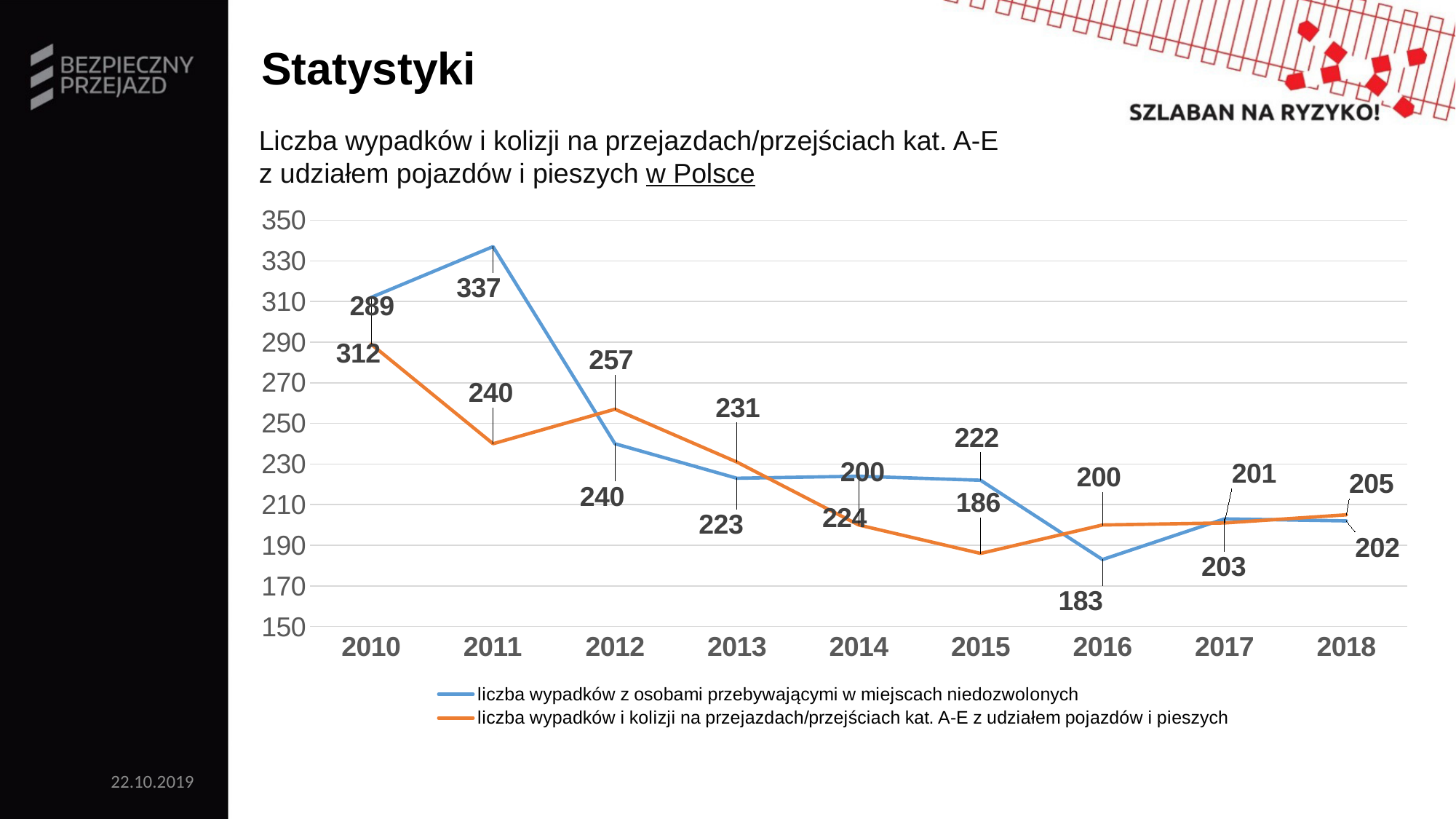

Statystyki
Liczba wypadków i kolizji na przejazdach/przejściach kat. A-E
z udziałem pojazdów i pieszych w Polsce

### Chart

| Category | liczba wypadków z osobami przebywającymi w miejscach niedozwolonych | liczba wypadków i kolizji na przejazdach/przejściach kat. A-E z udziałem pojazdów i pieszych |
|---|---|---|
| 2010 | 312.0 | 289.0 |
| 2011 | 337.0 | 240.0 |
| 2012 | 240.0 | 257.0 |
| 2013 | 223.0 | 231.0 |
| 2014 | 224.0 | 200.0 |
| 2015 | 222.0 | 186.0 |
| 2016 | 183.0 | 200.0 |
| 2017 | 203.0 | 201.0 |
| 2018 | 202.0 | 205.0 |
22.10.2019